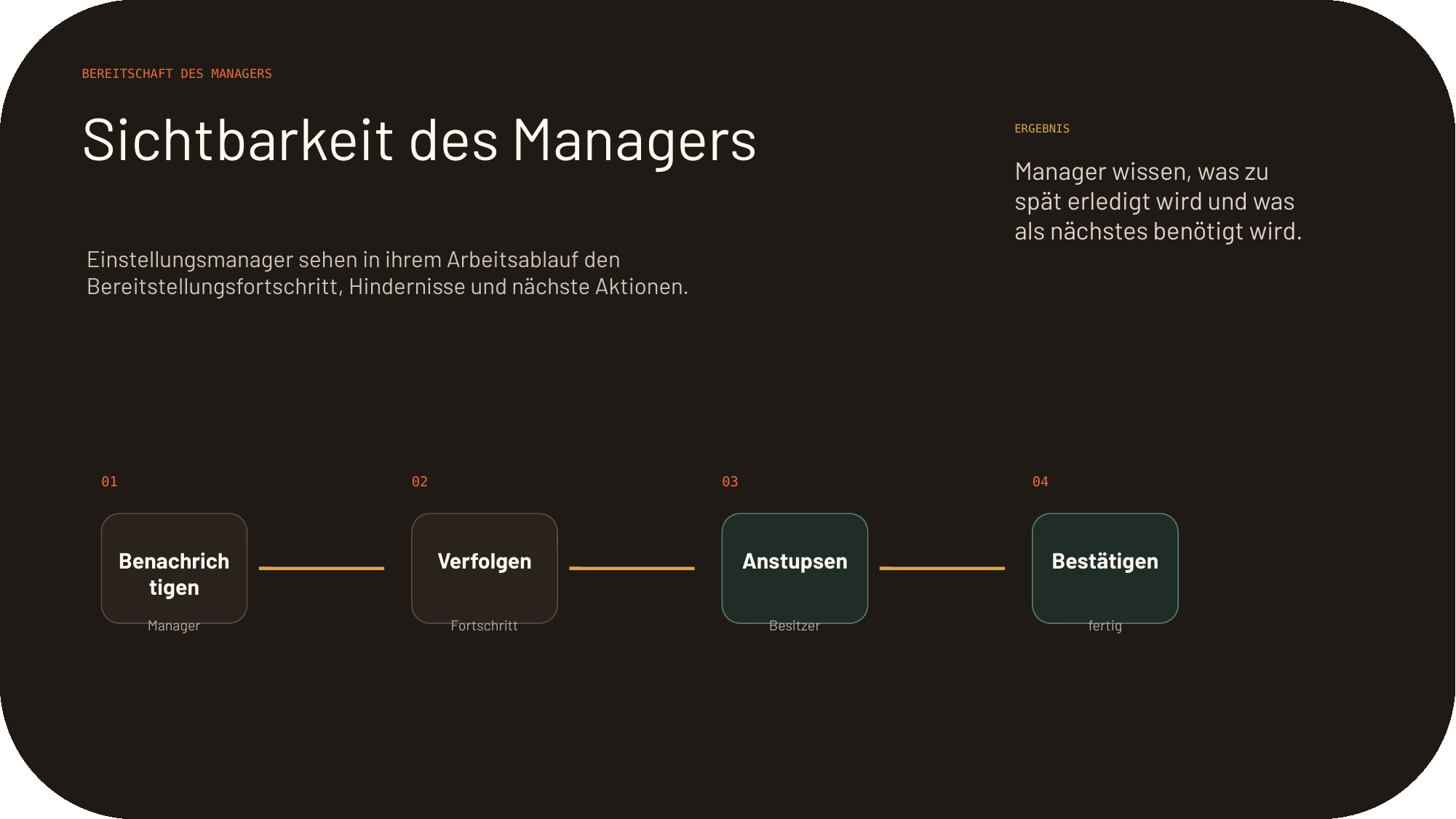

BEREITSCHAFT DES MANAGERS
Sichtbarkeit des Managers
ERGEBNIS
Manager wissen, was zu spät erledigt wird und was als nächstes benötigt wird.
Einstellungsmanager sehen in ihrem Arbeitsablauf den Bereitstellungsfortschritt, Hindernisse und nächste Aktionen.
01
02
03
04

Benachrichtigen
Verfolgen
Anstupsen
Bestätigen

Manager
Fortschritt
Besitzer
fertig